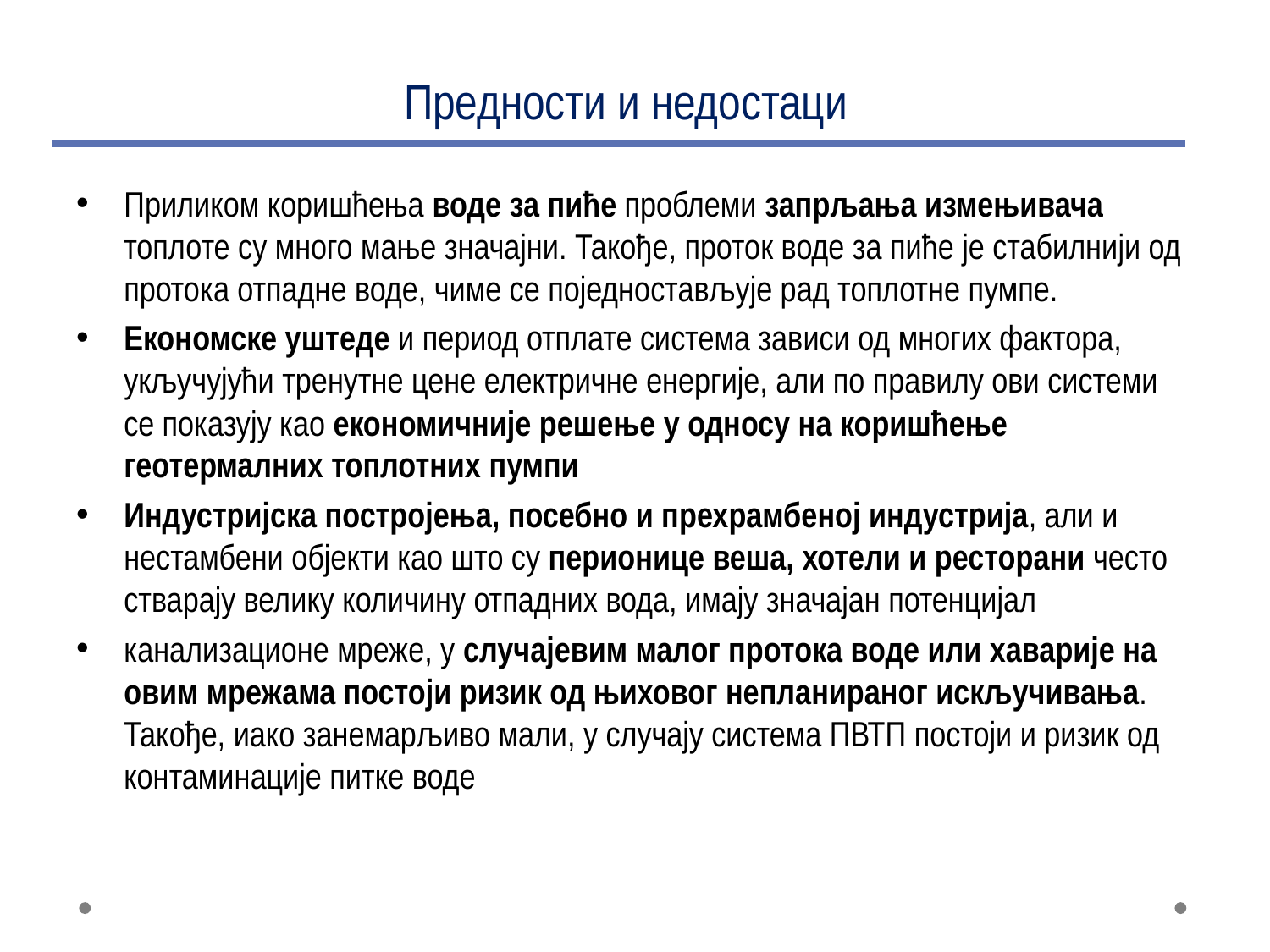

# Предности и недостаци
Приликом коришћења воде за пиће проблеми запрљања измењивача топлоте су много мање значајни. Такође, проток воде за пиће је стабилнији од протока отпадне воде, чиме се поједностављује рад топлотне пумпе.
Економске уштеде и период отплате система зависи од многих фактора, укључујући тренутне цене електричне енергије, али по правилу ови системи се показују као економичније решење у односу на коришћење геотермалних топлотних пумпи
Индустријска постројења, посебно и прехрамбеној индустрија, али и нестамбени објекти као што су перионице веша, хотели и ресторани често стварају велику количину отпадних вода, имају значајан потенцијал
канализационе мреже, у случајевим малог протока воде или хаварије на овим мрежама постоји ризик од њиховог непланираног искључивања. Такође, иако занемарљиво мали, у случају система ПВТП постоји и ризик од контаминације питке воде